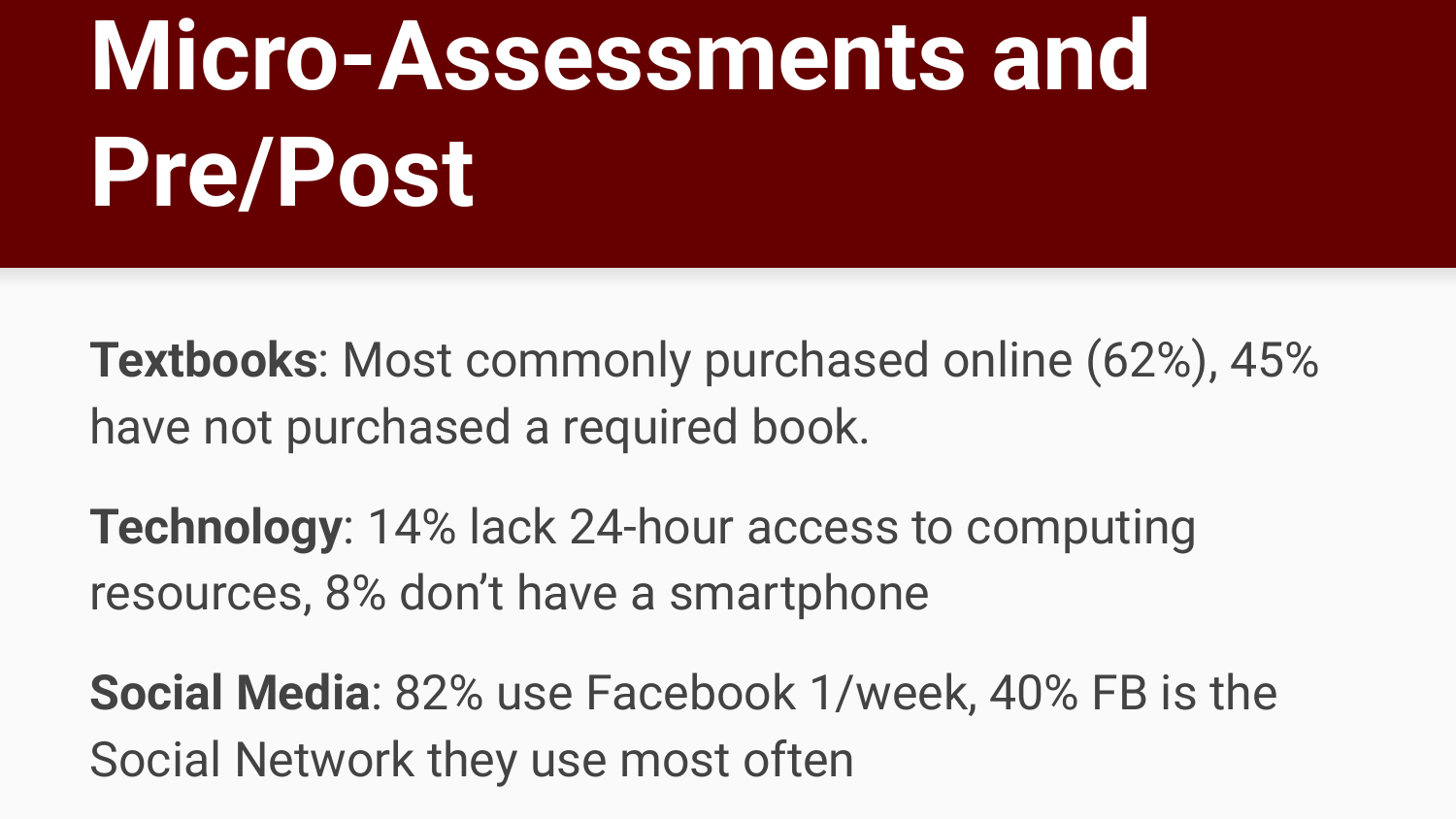

# Micro-Assessments and Pre/Post
Textbooks: Most commonly purchased online (62%), 45% have not purchased a required book.
Technology: 14% lack 24-hour access to computing resources, 8% don’t have a smartphone
Social Media: 82% use Facebook 1/week, 40% FB is the Social Network they use most often